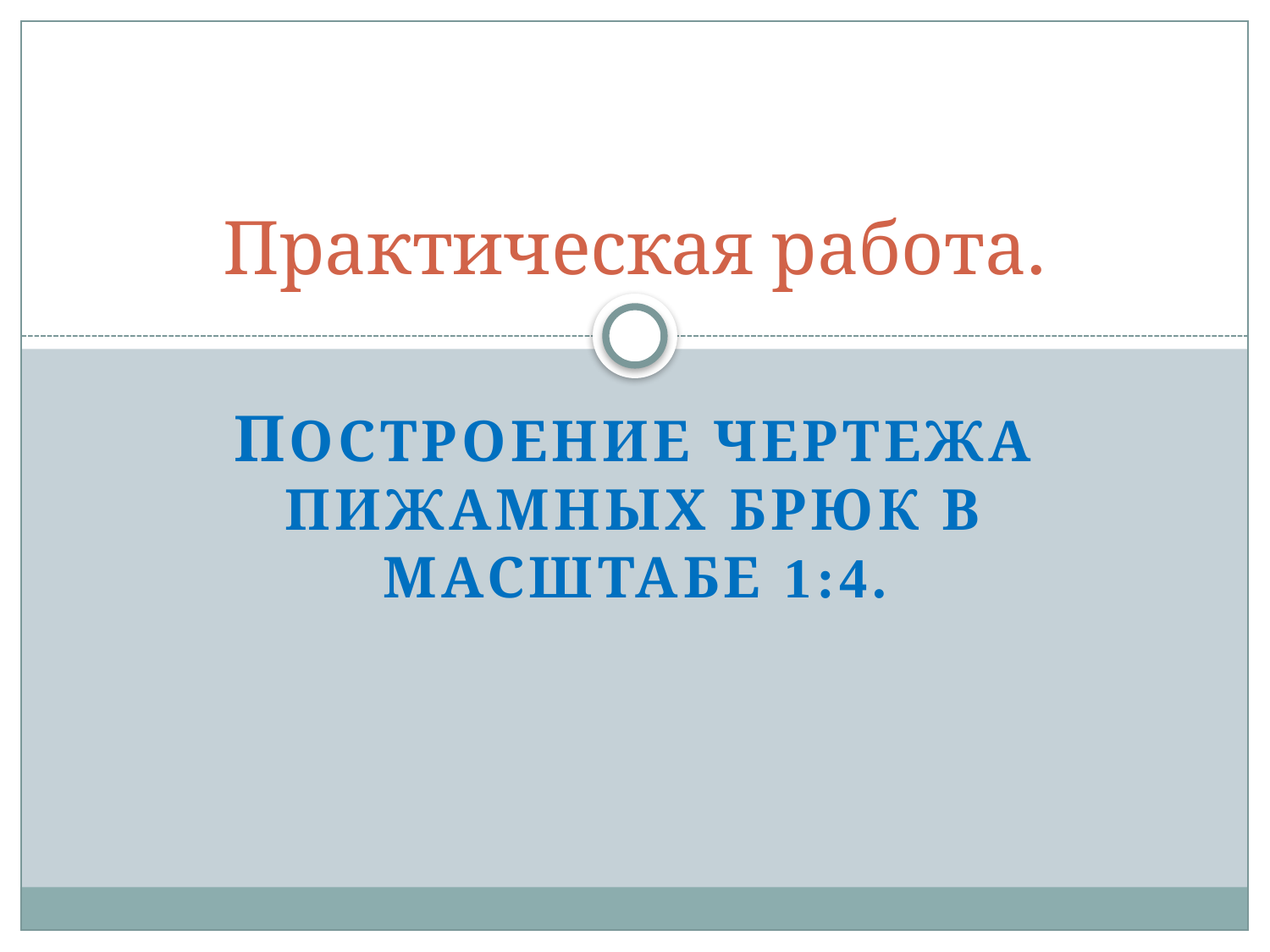

# Практическая работа.
Построение чертежа пижамных брюк в масштабе 1:4.